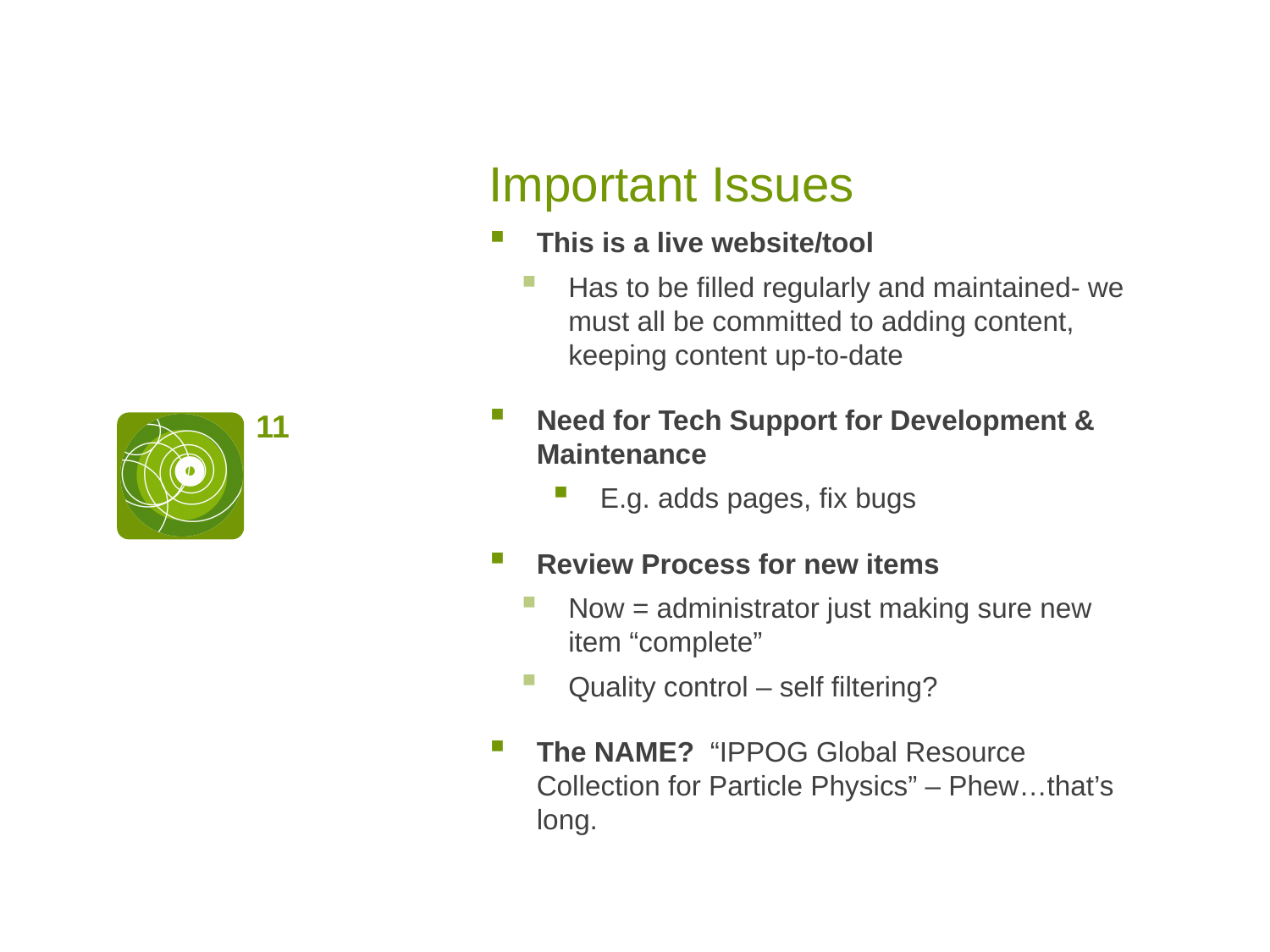

# Important Issues
This is a live website/tool
Has to be filled regularly and maintained- we must all be committed to adding content, keeping content up-to-date
Need for Tech Support for Development & Maintenance
E.g. adds pages, fix bugs
Review Process for new items
Now = administrator just making sure new item “complete”
Quality control – self filtering?
The NAME?  “IPPOG Global Resource Collection for Particle Physics” – Phew…that’s long.
11